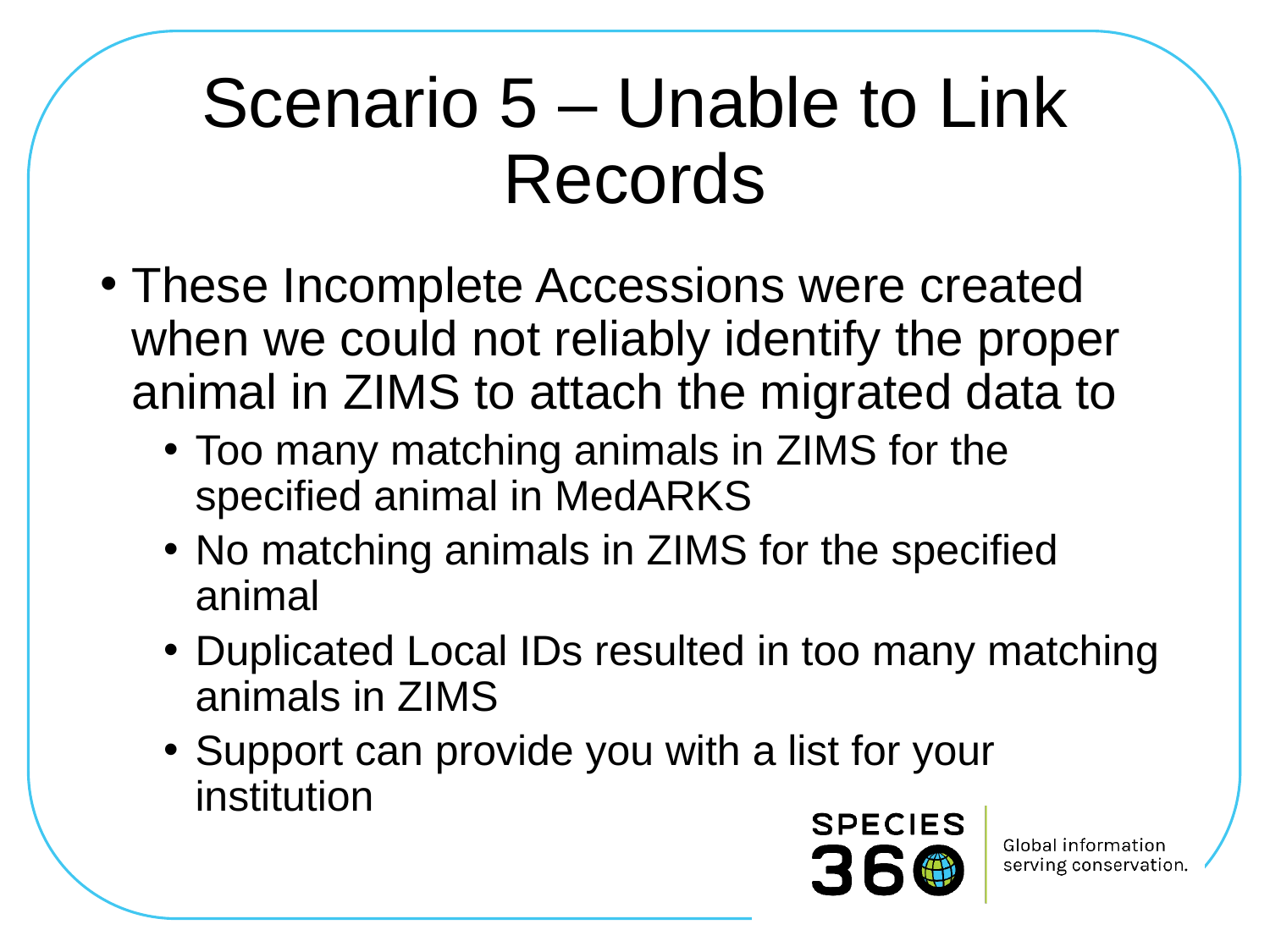

# Scenario 5 – Unable to Link Records
These Incomplete Accessions were created when we could not reliably identify the proper animal in ZIMS to attach the migrated data to
Too many matching animals in ZIMS for the specified animal in MedARKS
No matching animals in ZIMS for the specified animal
Duplicated Local IDs resulted in too many matching animals in ZIMS
Support can provide you with a list for your institution